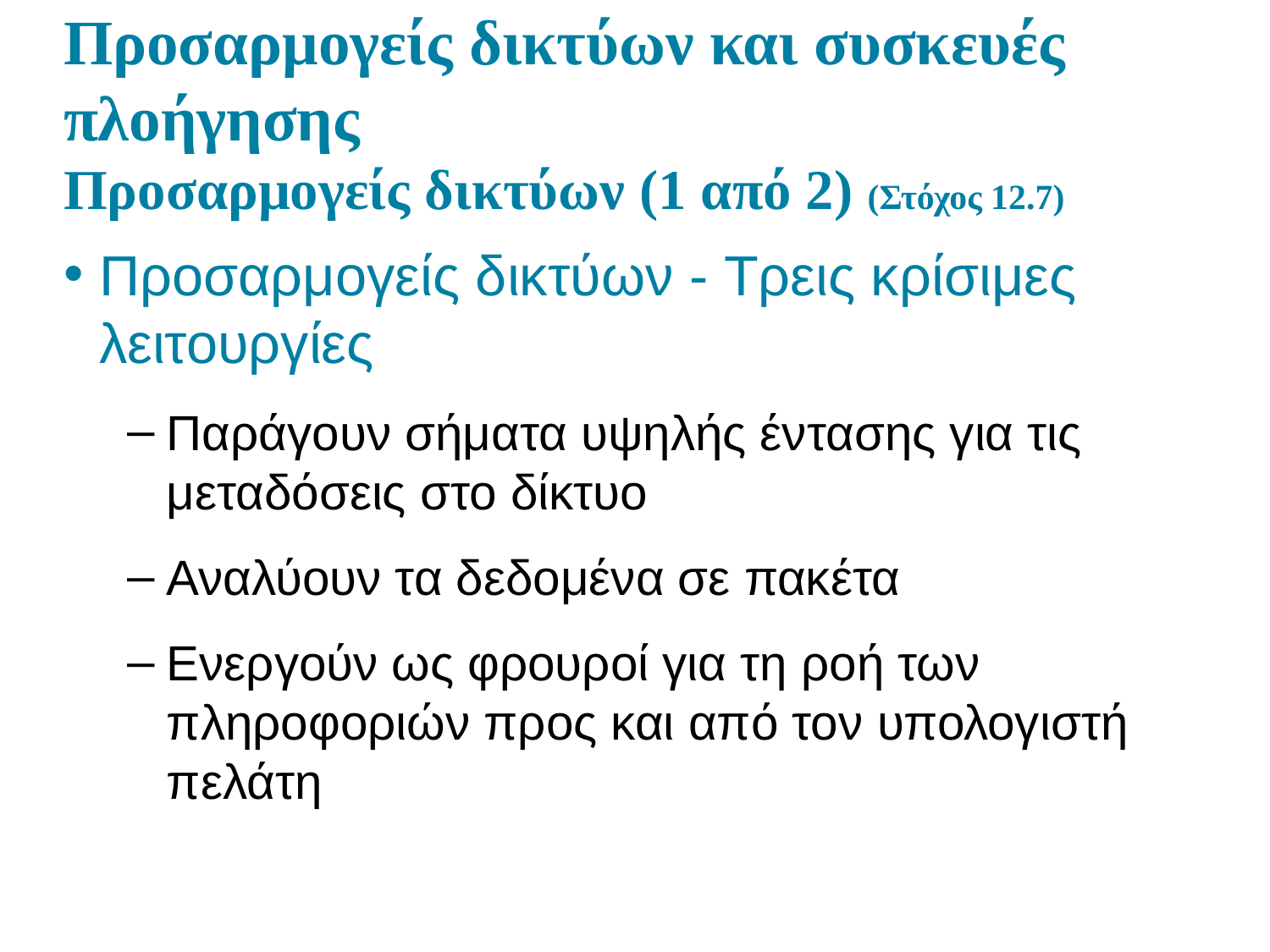

# Προσαρμογείς δικτύων και συσκευές πλοήγησης Προσαρμογείς δικτύων (1 από 2) (Στόχος 12.7)
Προσαρμογείς δικτύων - Τρεις κρίσιμες λειτουργίες
Παράγουν σήματα υψηλής έντασης για τις μεταδόσεις στο δίκτυο
Αναλύουν τα δεδομένα σε πακέτα
Ενεργούν ως φρουροί για τη ροή των πληροφοριών προς και από τον υπολογιστή πελάτη